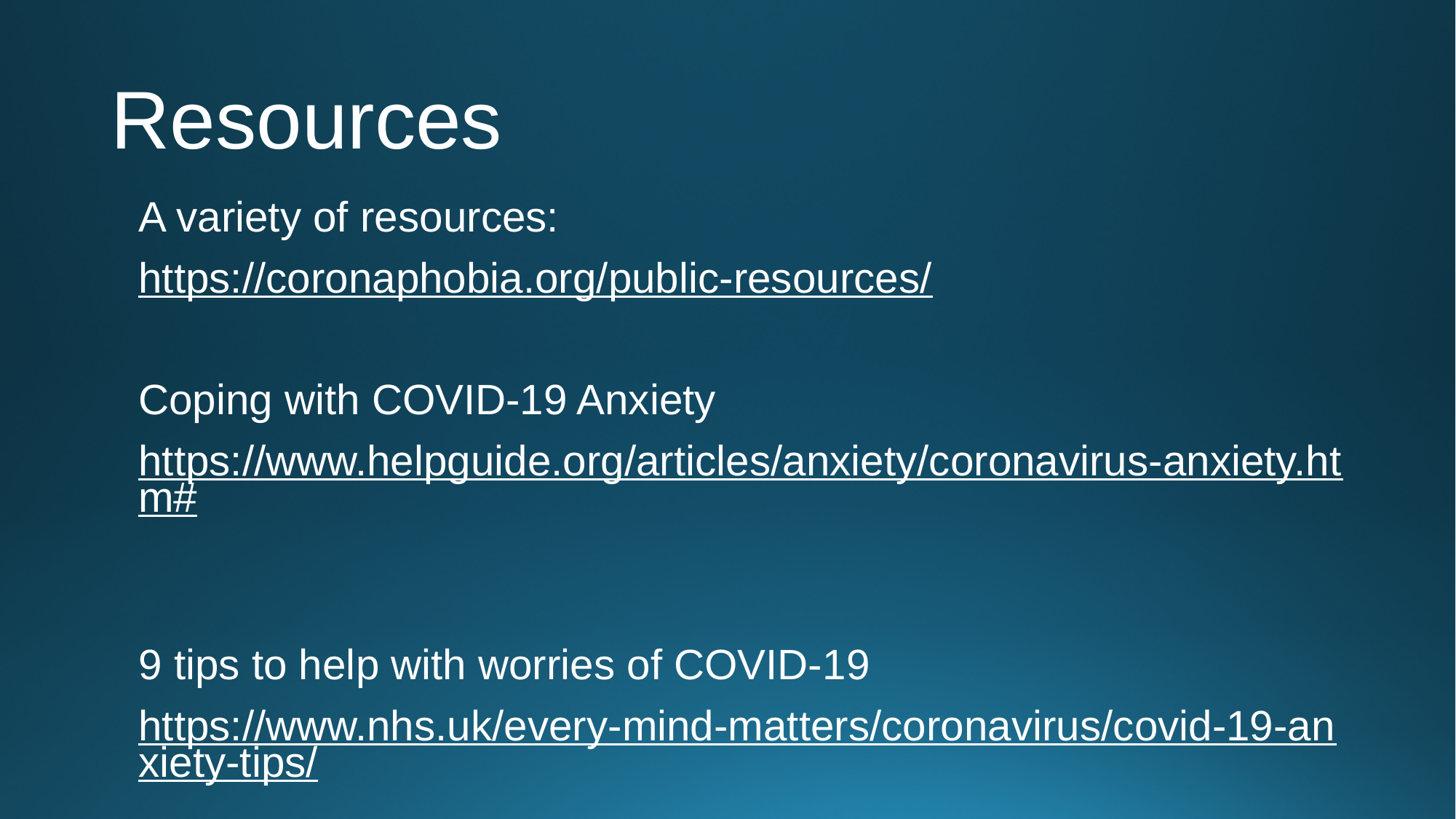

# Resources
A variety of resources:
https://coronaphobia.org/public-resources/

Coping with COVID-19 Anxiety
https://www.helpguide.org/articles/anxiety/coronavirus-anxiety.htm#

9 tips to help with worries of COVID-19
https://www.nhs.uk/every-mind-matters/coronavirus/covid-19-anxiety-tips/